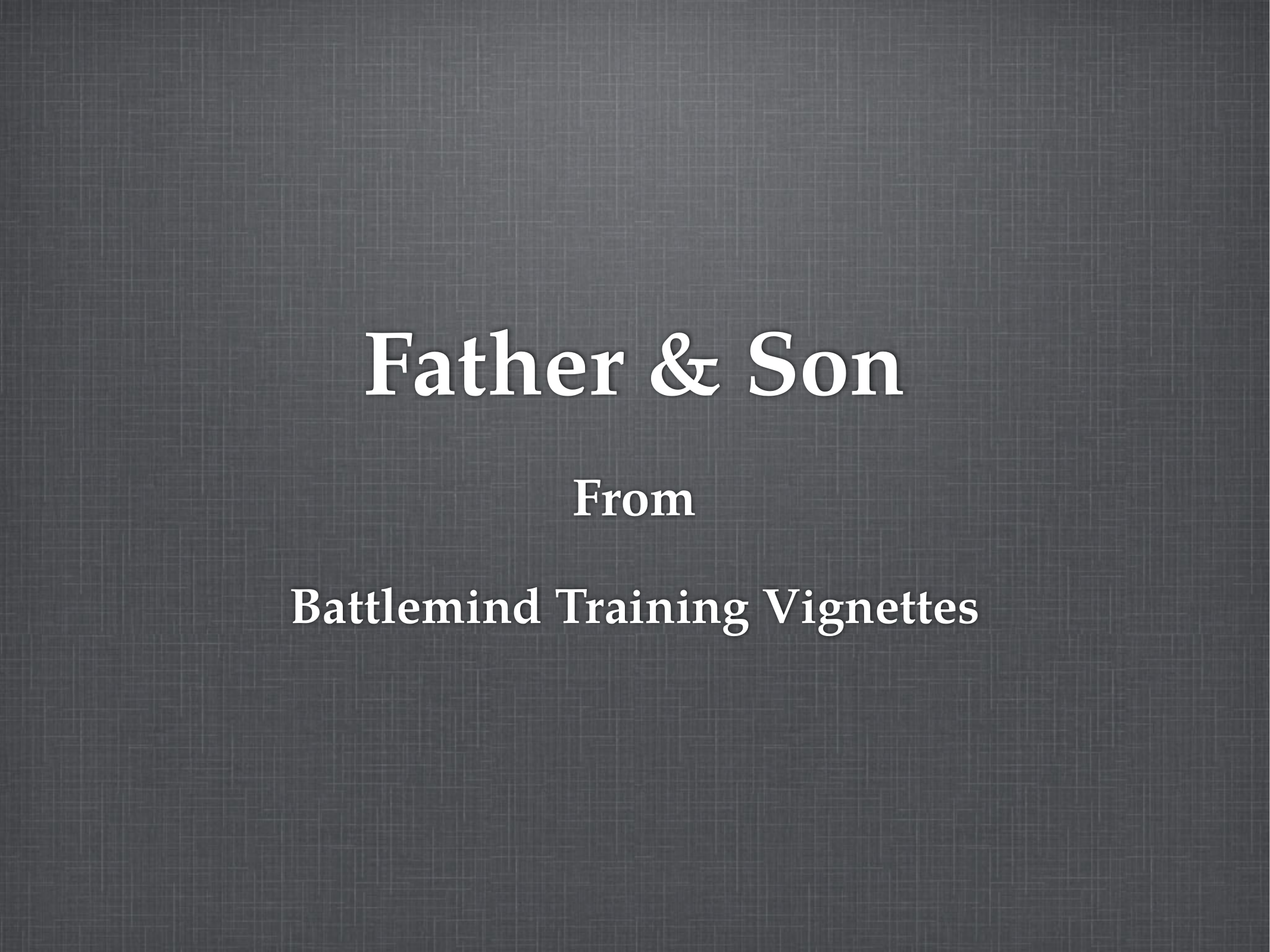

# Father & Son From Battlemind Training Vignettes